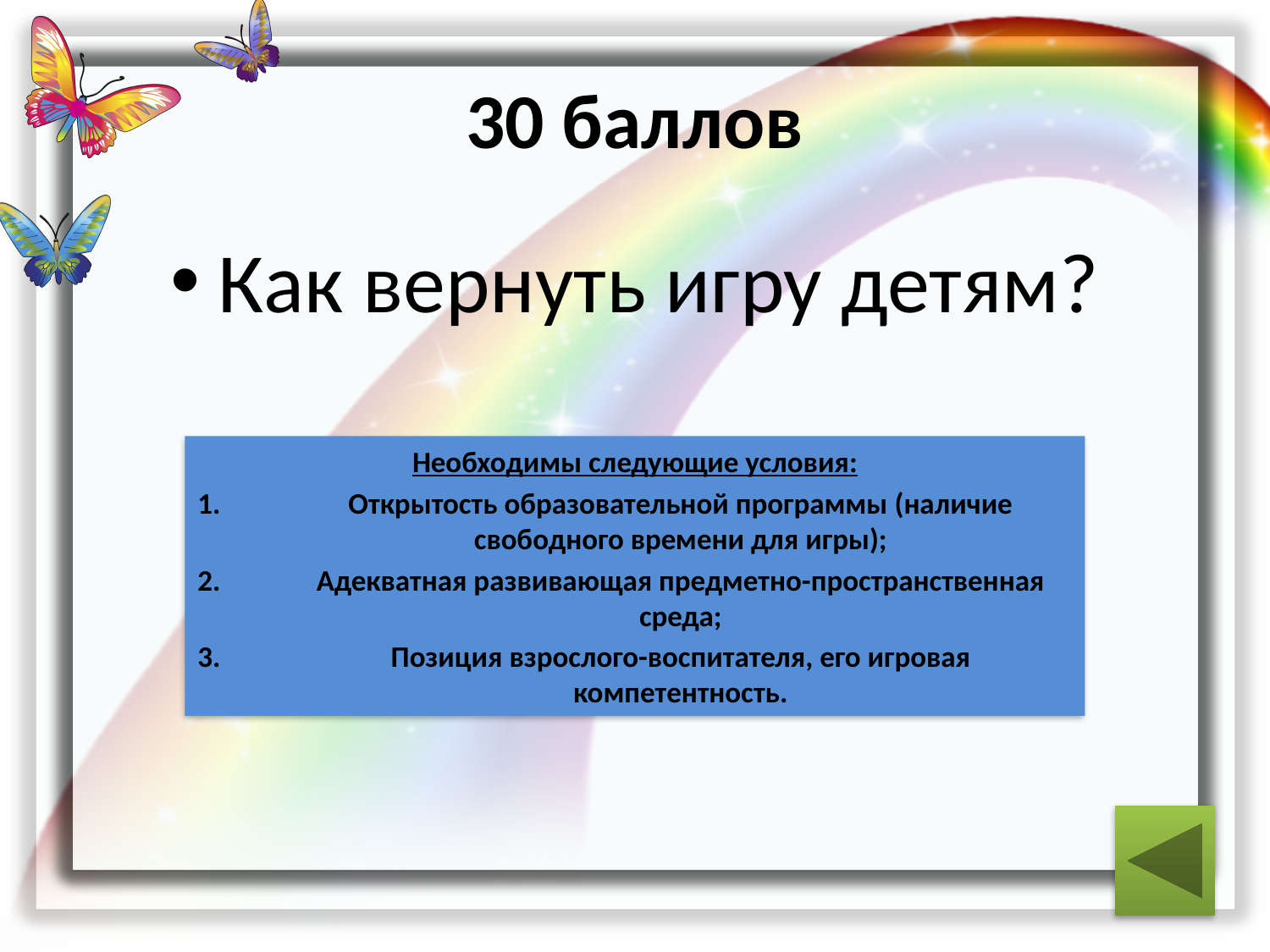

30 баллов
Как вернуть игру детям?
Необходимы следующие условия:
Открытость образовательной программы (наличие свободного времени для игры);
Адекватная развивающая предметно-пространственная среда;
Позиция взрослого-воспитателя, его игровая компетентность.
ответ